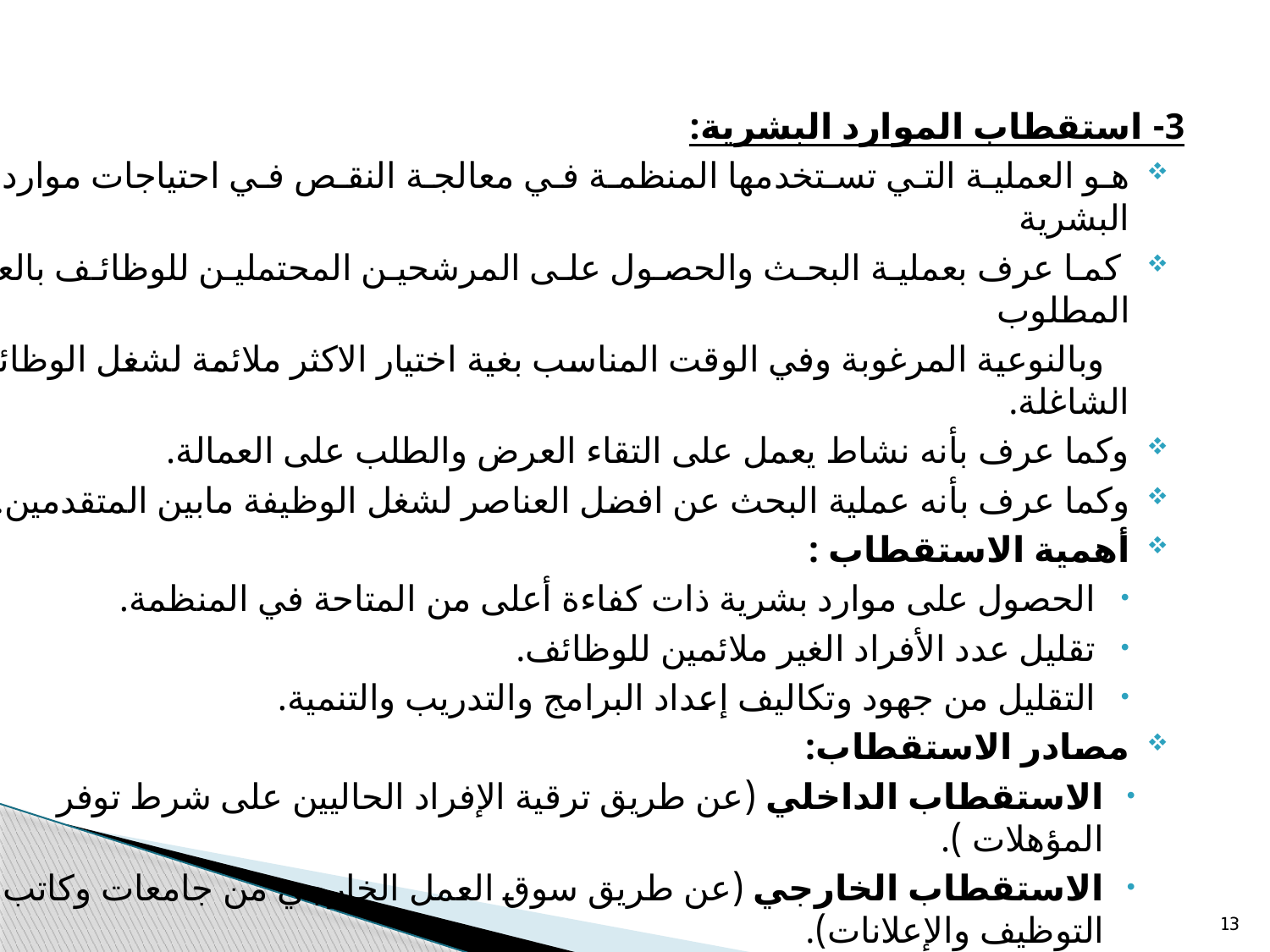

3- استقطاب الموارد البشرية:
هو العملية التي تستخدمها المنظمة في معالجة النقص في احتياجات مواردها البشرية
 كما عرف بعملية البحث والحصول على المرشحين المحتملين للوظائف بالعدد المطلوب
       وبالنوعية المرغوبة وفي الوقت المناسب بغية اختيار الاكثر ملائمة لشغل الوظائف الشاغلة.
وكما عرف بأنه نشاط يعمل على التقاء العرض والطلب على العمالة.
وكما عرف بأنه عملية البحث عن افضل العناصر لشغل الوظيفة مابين المتقدمين.
أهمية الاستقطاب :
الحصول على موارد بشرية ذات كفاءة أعلى من المتاحة في المنظمة.
تقليل عدد الأفراد الغير ملائمين للوظائف.
التقليل من جهود وتكاليف إعداد البرامج والتدريب والتنمية.
مصادر الاستقطاب:
الاستقطاب الداخلي (عن طريق ترقية الإفراد الحاليين على شرط توفر المؤهلات ).
الاستقطاب الخارجي (عن طريق سوق العمل الخارجي من جامعات وكاتب التوظيف والإعلانات).
13